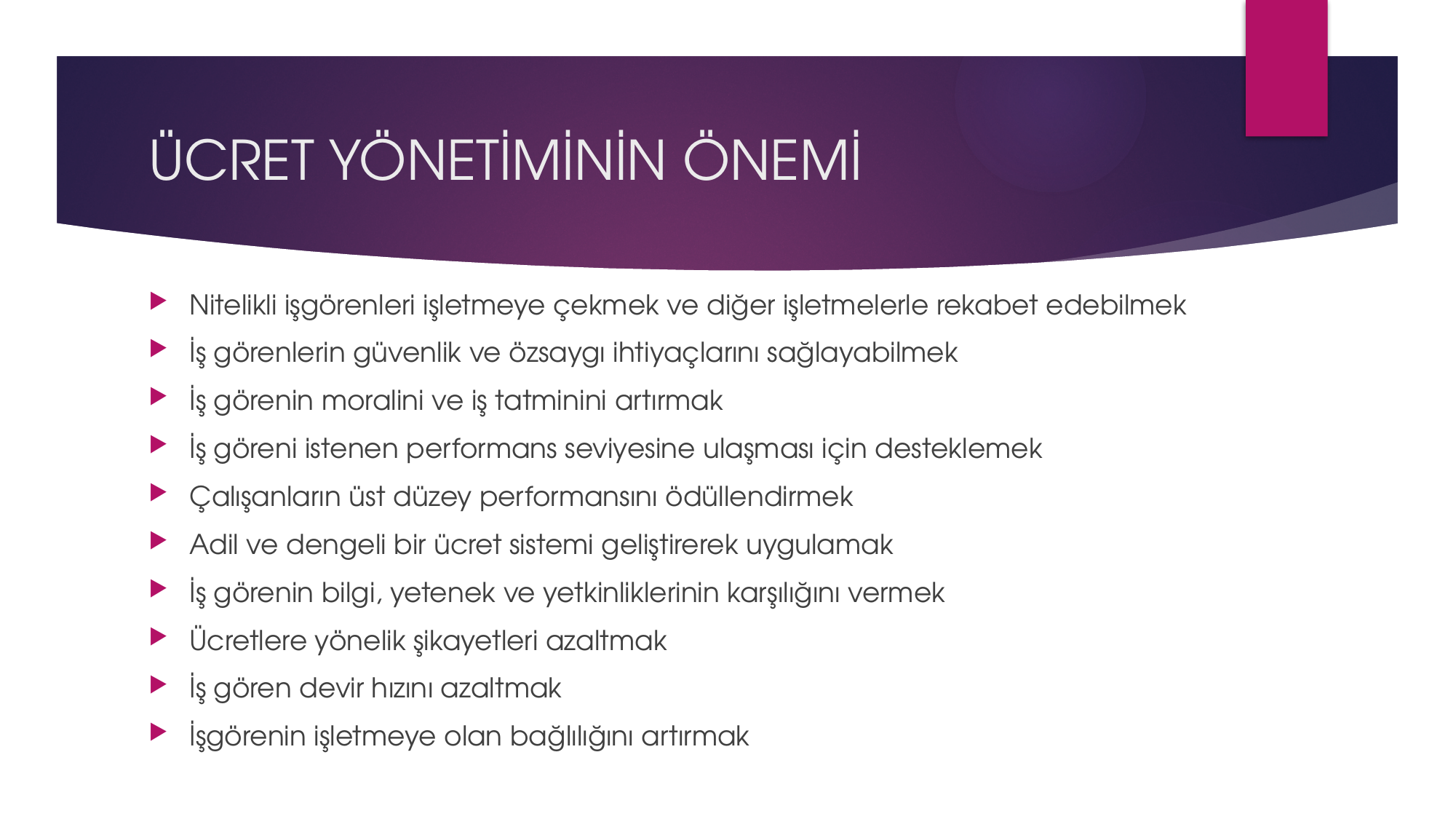

# ÜCRET YÖNETİMİNİN ÖNEMİ
Nitelikli işgörenleri işletmeye çekmek ve diğer işletmelerle rekabet edebilmek
İş görenlerin güvenlik ve özsaygı ihtiyaçlarını sağlayabilmek
İş görenin moralini ve iş tatminini artırmak
İş göreni istenen performans seviyesine ulaşması için desteklemek
Çalışanların üst düzey performansını ödüllendirmek
Adil ve dengeli bir ücret sistemi geliştirerek uygulamak
İş görenin bilgi, yetenek ve yetkinliklerinin karşılığını vermek
Ücretlere yönelik şikayetleri azaltmak
İş gören devir hızını azaltmak
İşgörenin işletmeye olan bağlılığını artırmak